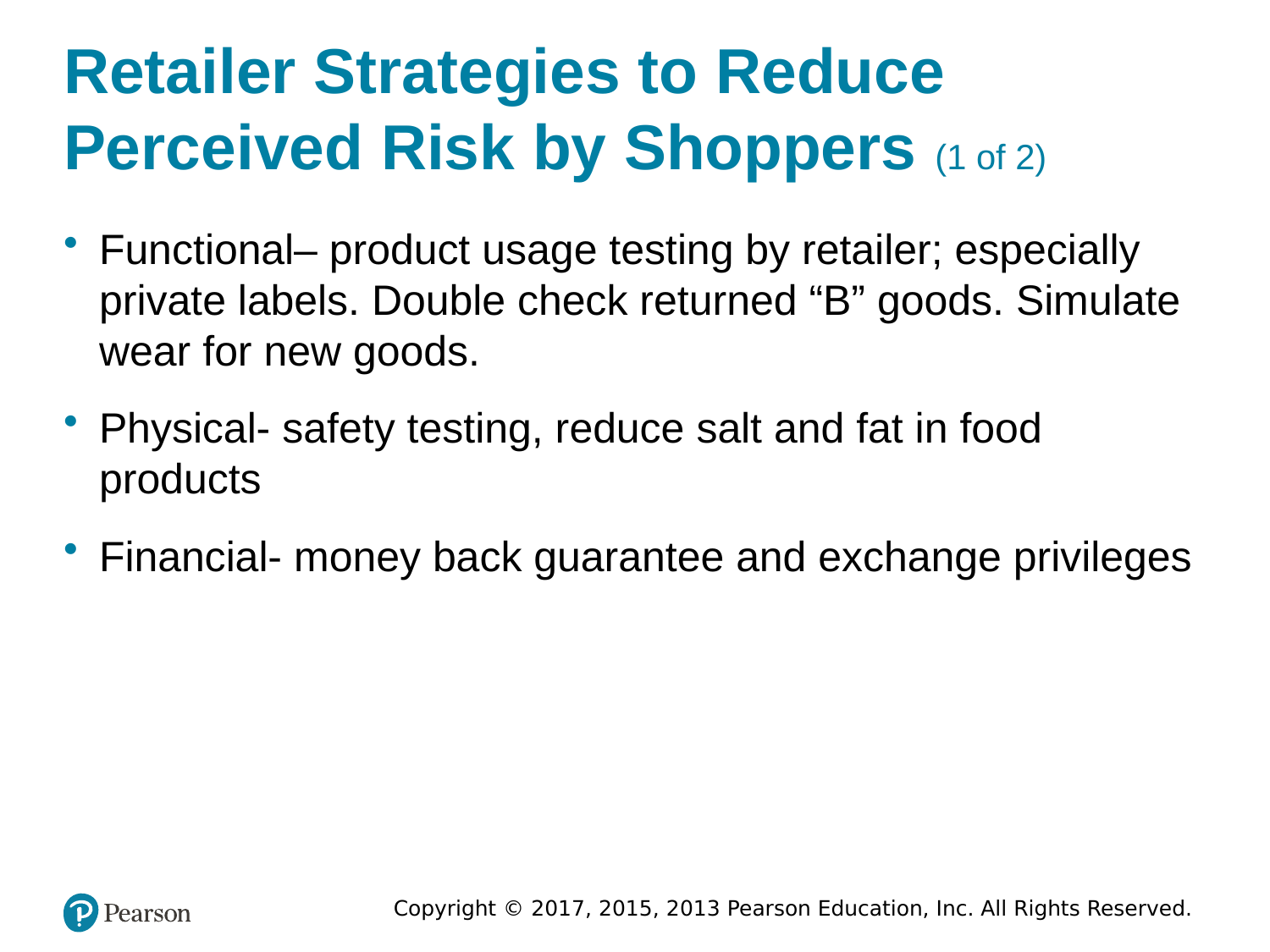

# Retailer Strategies to Reduce Perceived Risk by Shoppers (1 of 2)
Functional– product usage testing by retailer; especially private labels. Double check returned “B” goods. Simulate wear for new goods.
Physical- safety testing, reduce salt and fat in food products
Financial- money back guarantee and exchange privileges